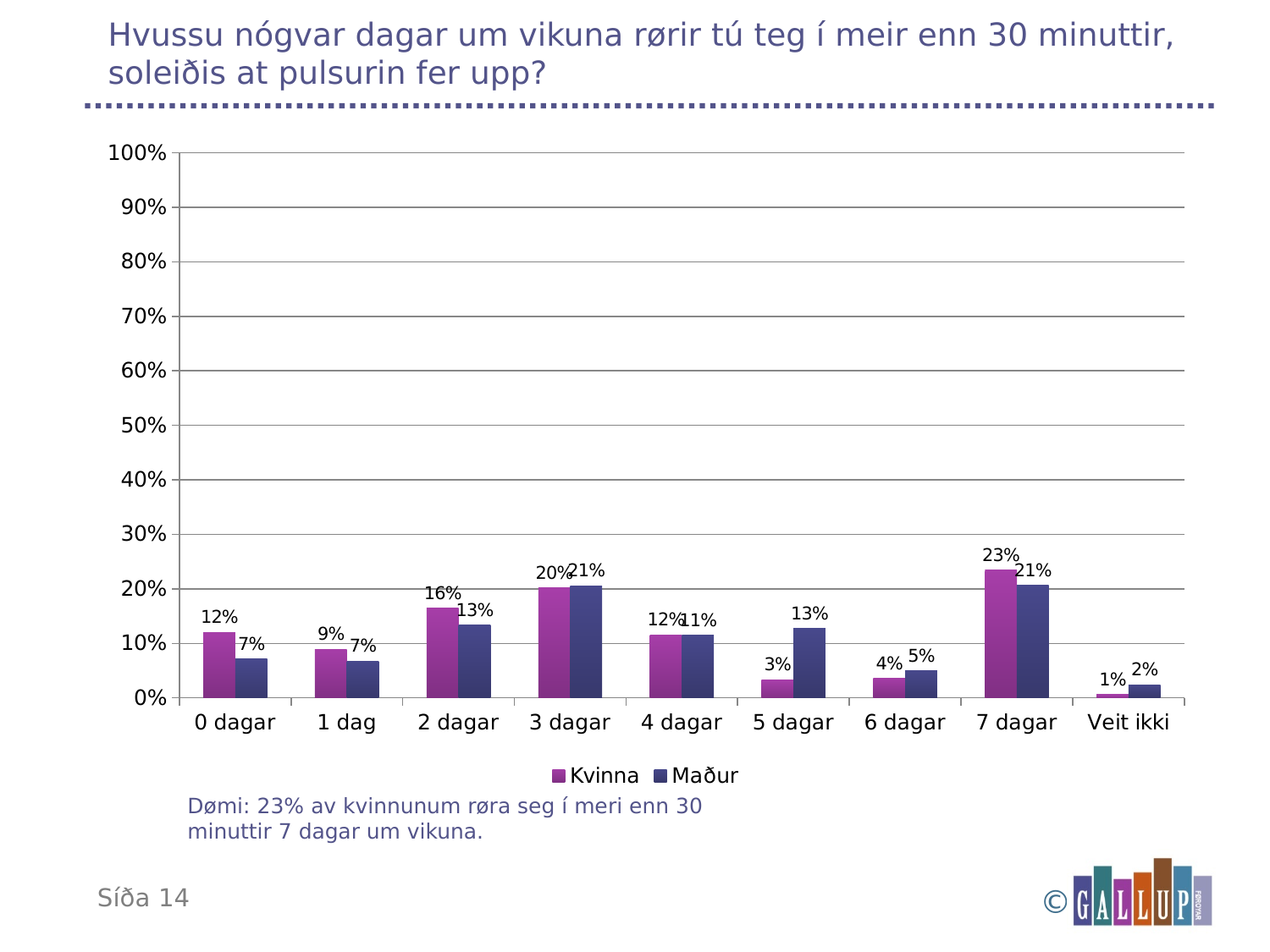

# Hvussu nógvar dagar um vikuna rørir tú teg í meir enn 30 minuttir, soleiðis at pulsurin fer upp?

### Chart

| Category | Kvinna | Maður |
|---|---|---|
| 0 dagar | 0.12033967819528746 | 0.07155758415856935 |
| 1 dag | 0.08904240179256057 | 0.06732724866718912 |
| 2 dagar | 0.16428700400744697 | 0.13362733961028597 |
| 3 dagar | 0.20186757932062616 | 0.20584539823813525 |
| 4 dagar | 0.1154359895965498 | 0.11443098332557101 |
| 5 dagar | 0.03316575158616441 | 0.12756192354464183 |
| 6 dagar | 0.035307871387607916 | 0.04920419528348346 |
| 7 dagar | 0.2340759708332066 | 0.2063880944550019 |
| Veit ikki | 0.006477753280550071 | 0.02405723271712216 |
Dømi: 23% av kvinnunum røra seg í meri enn 30 minuttir 7 dagar um vikuna.